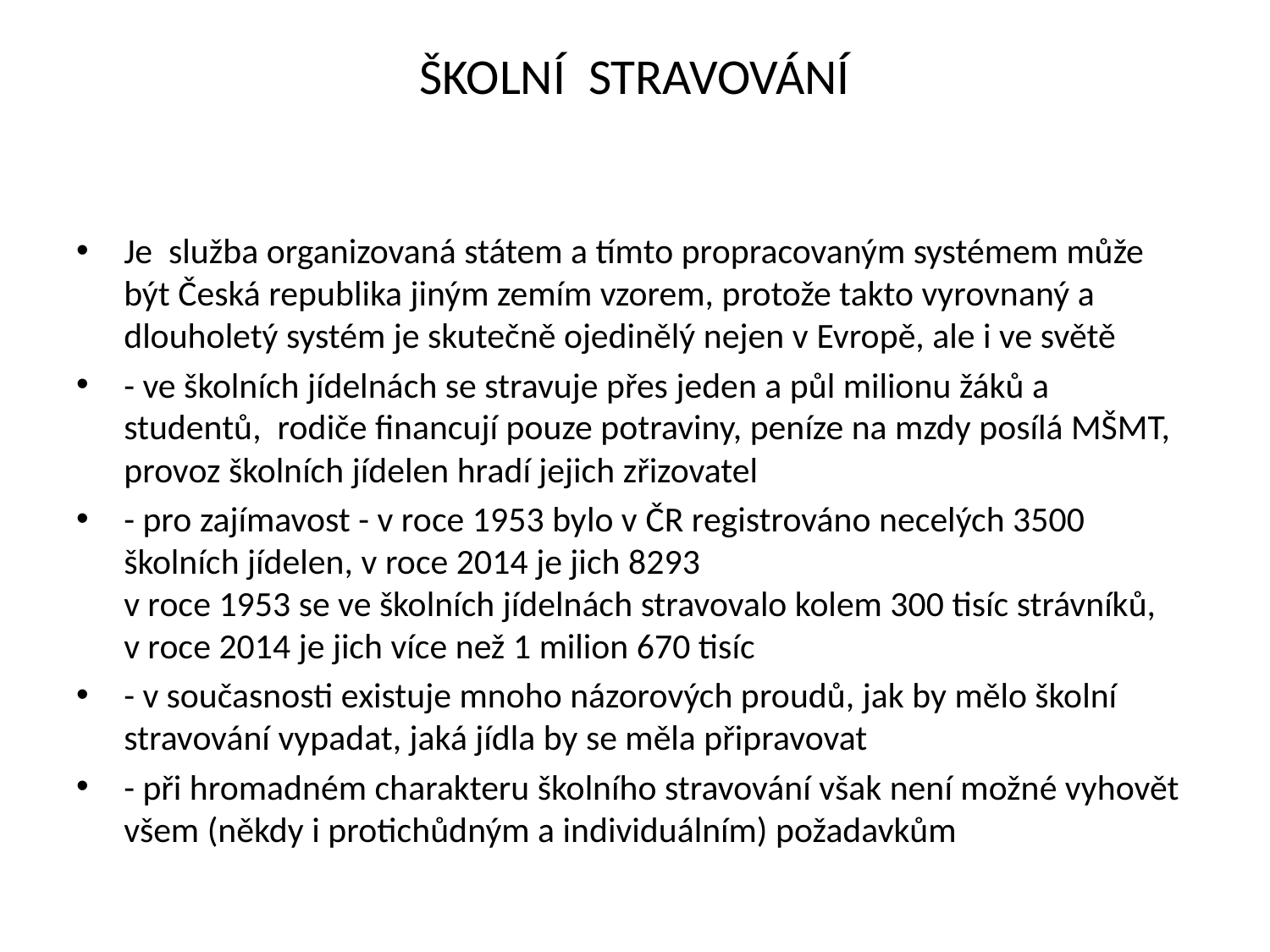

# ŠKOLNÍ  STRAVOVÁNÍ
Je  služba organizovaná státem a tímto propracovaným systémem může být Česká republika jiným zemím vzorem, protože takto vyrovnaný a dlouholetý systém je skutečně ojedinělý nejen v Evropě, ale i ve světě
- ve školních jídelnách se stravuje přes jeden a půl milionu žáků a studentů,  rodiče financují pouze potraviny, peníze na mzdy posílá MŠMT, provoz školních jídelen hradí jejich zřizovatel
- pro zajímavost - v roce 1953 bylo v ČR registrováno necelých 3500 školních jídelen, v roce 2014 je jich 8293
v roce 1953 se ve školních jídelnách stravovalo kolem 300 tisíc strávníků, v roce 2014 je jich více než 1 milion 670 tisíc
- v současnosti existuje mnoho názorových proudů, jak by mělo školní stravování vypadat, jaká jídla by se měla připravovat
- při hromadném charakteru školního stravování však není možné vyhovět všem (někdy i protichůdným a individuálním) požadavkům